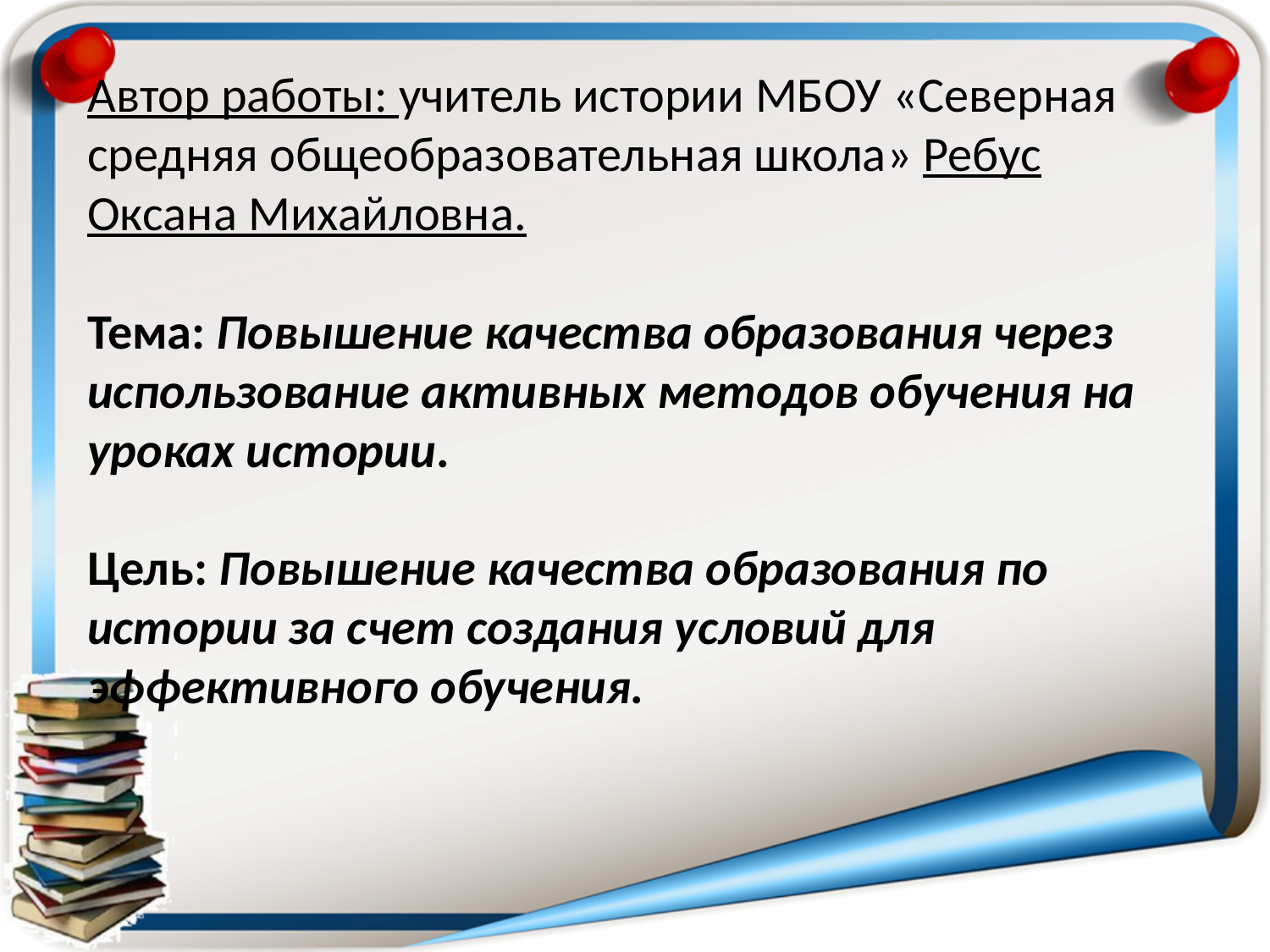

Автор работы: учитель истории МБОУ «Северная средняя общеобразовательная школа» Ребус Оксана Михайловна.

Тема: Повышение качества образования через использование активных методов обучения на уроках истории.

Цель: Повышение качества образования по истории за счет создания условий для эффективного обучения.